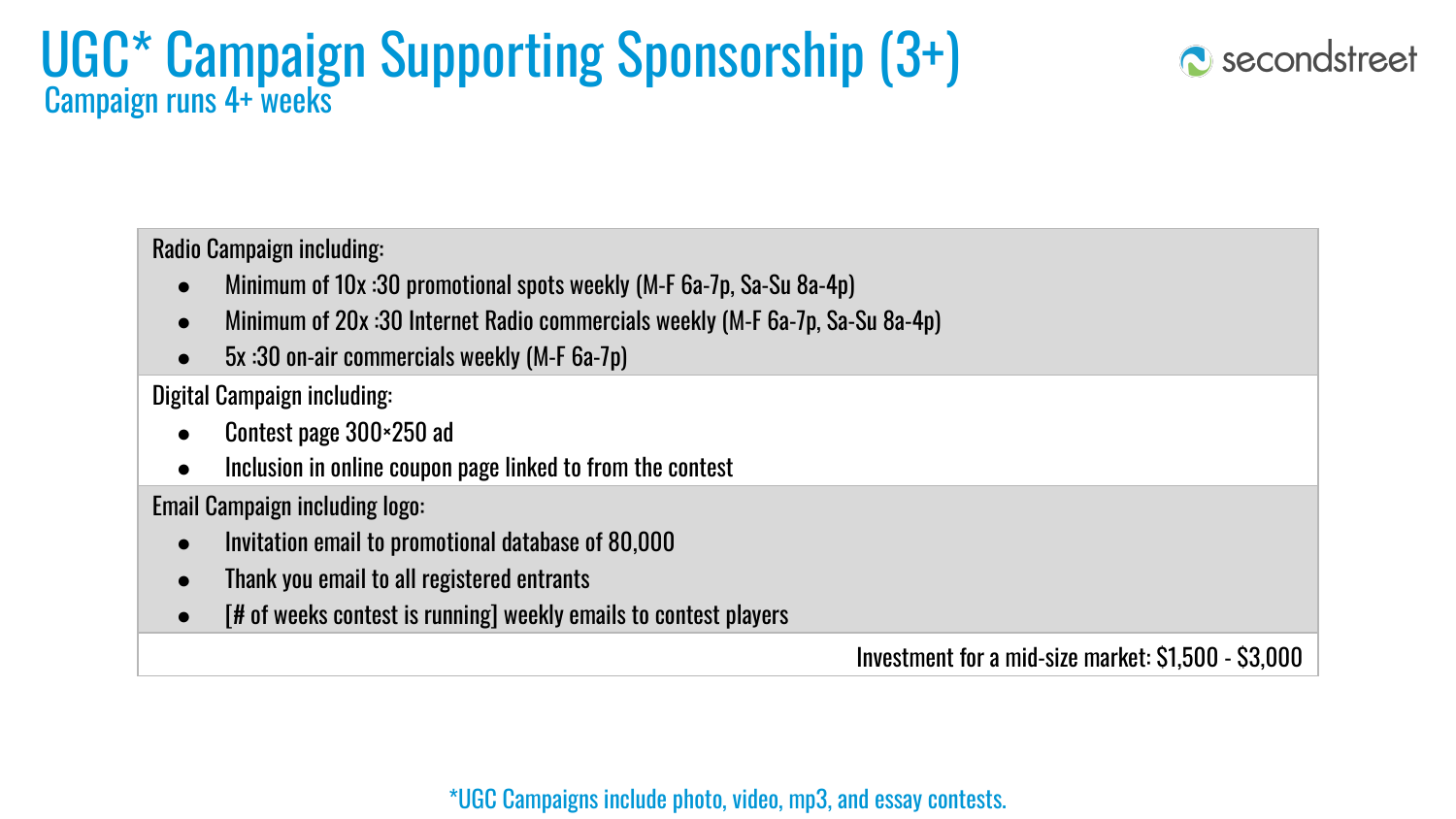

UGC* Campaign Supporting Sponsorship (3+)
Campaign runs 4+ weeks
| Radio Campaign including: Minimum of 10x :30 promotional spots weekly (M-F 6a-7p, Sa-Su 8a-4p) Minimum of 20x :30 Internet Radio commercials weekly (M-F 6a-7p, Sa-Su 8a-4p) 5x :30 on-air commercials weekly (M-F 6a-7p) |
| --- |
| Digital Campaign including: Contest page 300×250 ad Inclusion in online coupon page linked to from the contest |
| Email Campaign including logo: Invitation email to promotional database of 80,000 Thank you email to all registered entrants [# of weeks contest is running] weekly emails to contest players |
| Investment for a mid-size market: $1,500 - $3,000 |
*UGC Campaigns include photo, video, mp3, and essay contests.